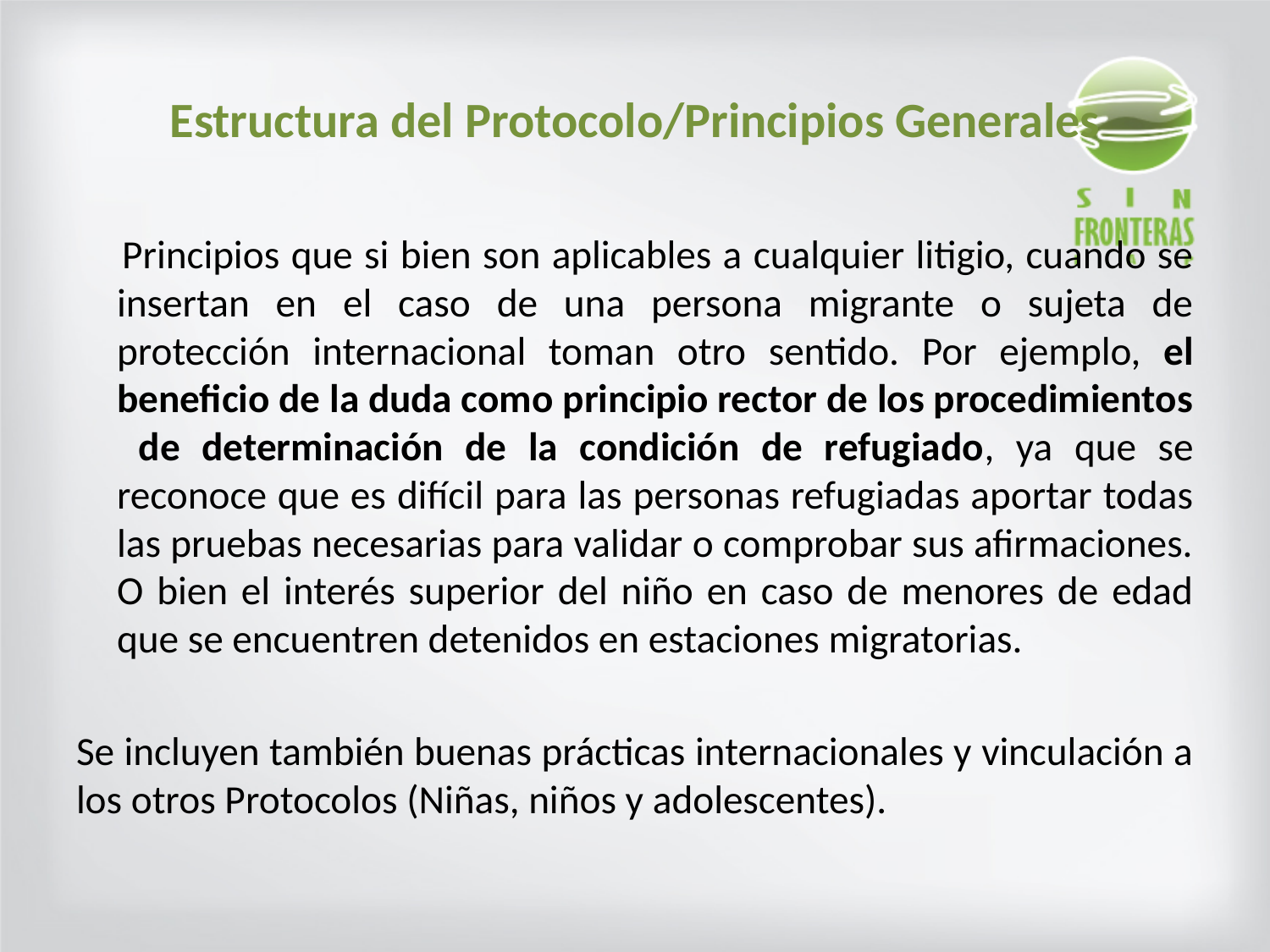

# Estructura del Protocolo/Principios Generales
    Principios que si bien son aplicables a cualquier litigio, cuando se insertan en el caso de una persona migrante o sujeta de protección internacional toman otro sentido. Por ejemplo, el beneficio de la duda como principio rector de los procedimientos  de determinación de la condición de refugiado, ya que se reconoce que es difícil para las personas refugiadas aportar todas las pruebas necesarias para validar o comprobar sus afirmaciones. O bien el interés superior del niño en caso de menores de edad que se encuentren detenidos en estaciones migratorias.

Se incluyen también buenas prácticas internacionales y vinculación a los otros Protocolos (Niñas, niños y adolescentes).